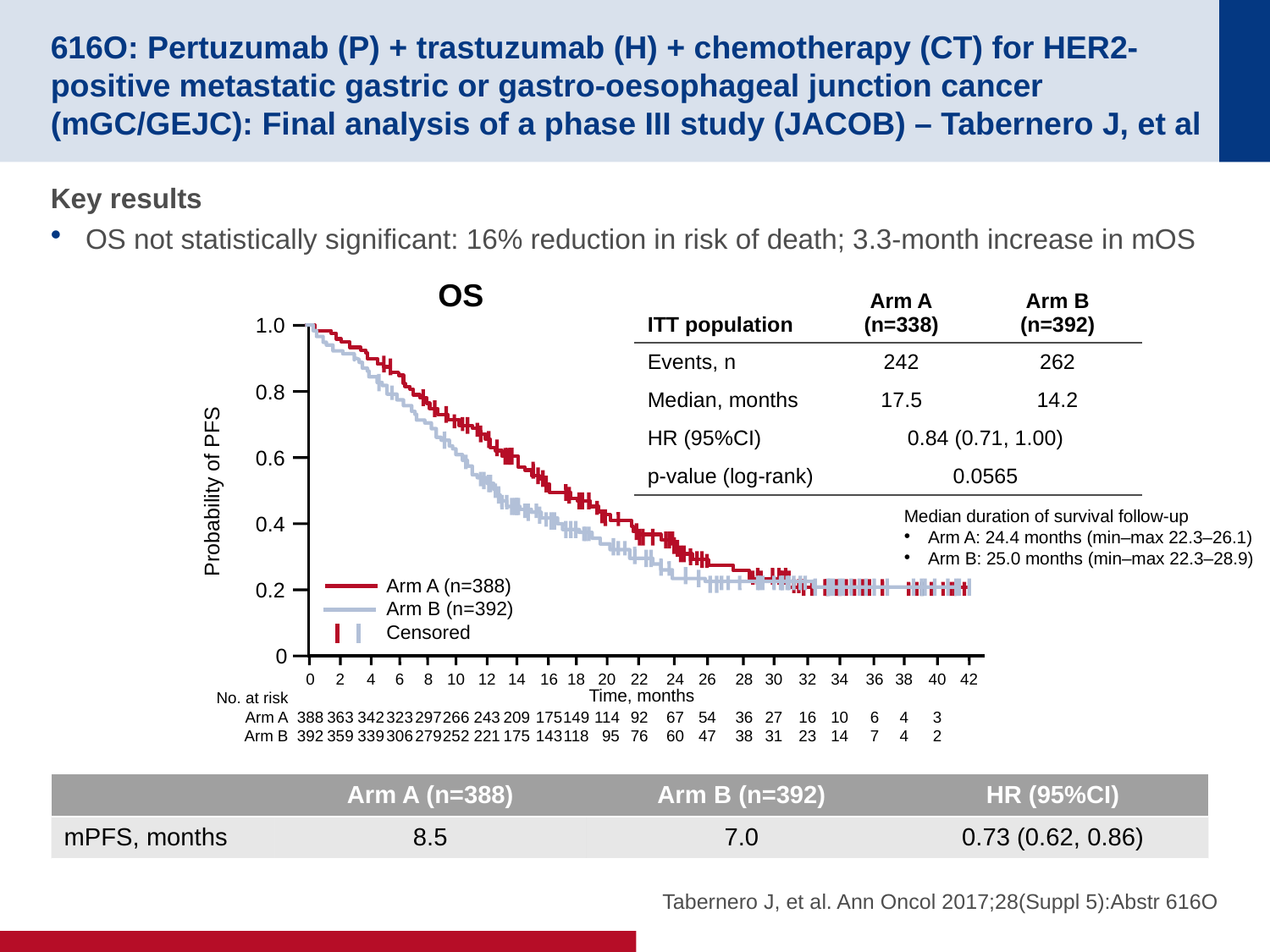

# 616O: Pertuzumab (P) + trastuzumab (H) + chemotherapy (CT) for HER2-positive metastatic gastric or gastro-oesophageal junction cancer (mGC/GEJC): Final analysis of a phase III study (JACOB) – Tabernero J, et al
Key results
OS not statistically significant: 16% reduction in risk of death; 3.3-month increase in mOS
OS
| ITT population | Arm A (n=338) | Arm B (n=392) |
| --- | --- | --- |
| Events, n | 242 | 262 |
| Median, months | 17.5 | 14.2 |
| HR (95%CI) | 0.84 (0.71, 1.00) |  |
| p-value (log-rank) | 0.0565 |  |
1.0

0.8

0.6

Probability of PFS

Median duration of survival follow-up
Arm A: 24.4 months (min–max 22.3–26.1)
Arm B: 25.0 months (min–max 22.3–28.9)

0.4

Arm A (n=388)
Arm B (n=392)
Censored
0.2

0

0

388
392
2

363
359
4

342
339
6

323
306

8

297
279
10

266
252
12

243
221
14

209
175

16

175
143
18

149
118
20

114
95
22

92
76

24

67
60
26

54
47

28

36
38
30

27
31
32

16
23
34

10
14

36

6
7
38

4
4
40

3
2
42

Time, months
No. at risk
Arm A
Arm B
|  | Arm A (n=388) | Arm B (n=392) | HR (95%CI) |
| --- | --- | --- | --- |
| mPFS, months | 8.5 | 7.0 | 0.73 (0.62, 0.86) |
Tabernero J, et al. Ann Oncol 2017;28(Suppl 5):Abstr 616O